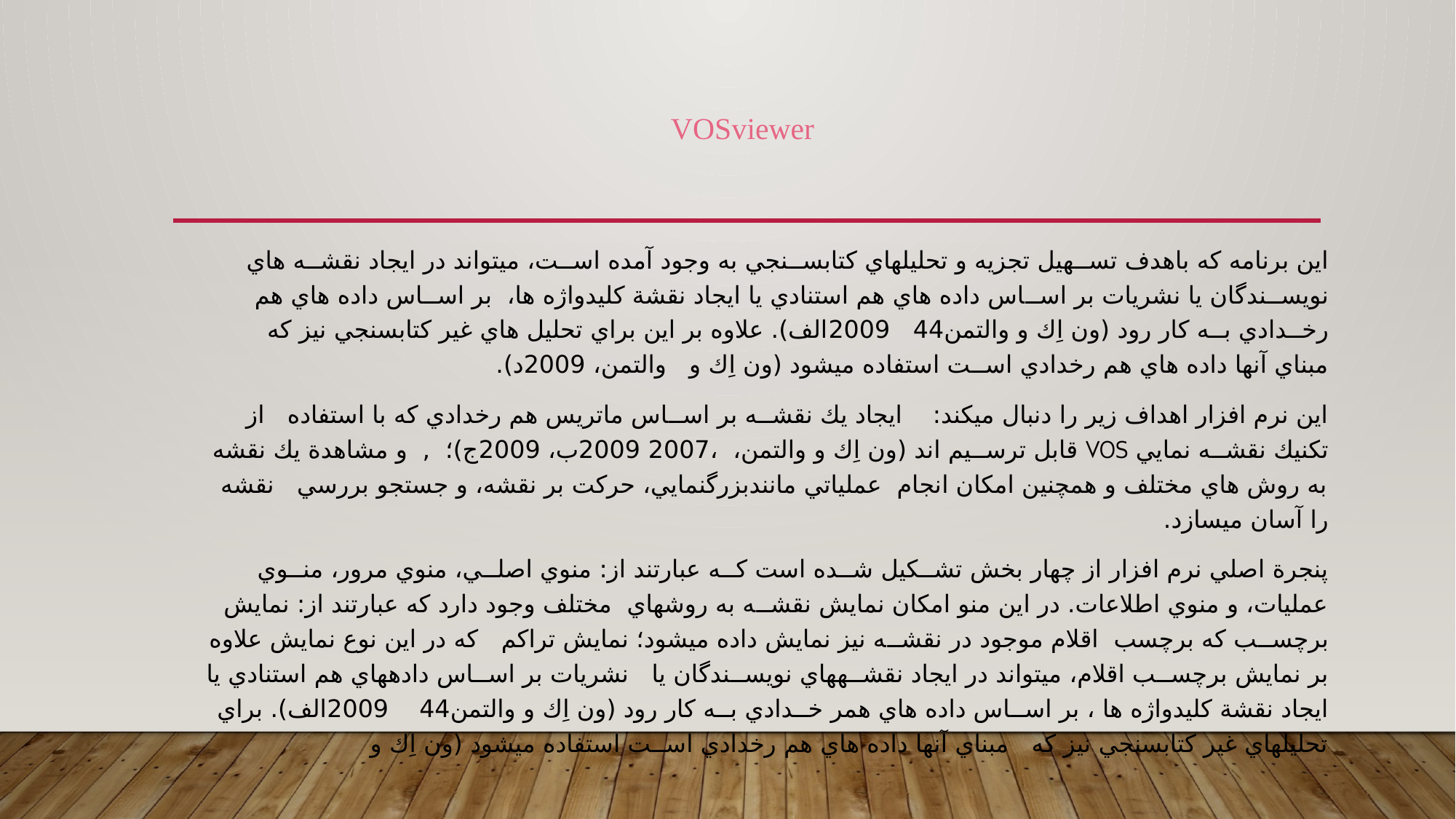

# VOSviewer
اين برنامه كه باهدف تســهيل تجزيه و تحليلهاي كتابســنجي به وجود آمده اســت، ميتواند در ايجاد نقشــه هاي نويســندگان يا نشريات بر اســاس داده هاي هم استنادي يا ايجاد نقشة كليدواژه ها،  بر اســاس داده هاي هم رخــدادي بــه كار رود (ون اِك و والتمن44   2009الف). علاوه بر اين براي تحليل هاي غير كتابسنجي نيز كه   مبناي آنها داده هاي هم رخدادي اســت استفاده ميشود (ون اِك و   والتمن، 2009د).
اين نرم افزار اهداف زير را دنبال ميكند:    ايجاد يك نقشــه بر اســاس ماتريس هم رخدادي كه با استفاده   از تكنيك نقشــه نمايي VOS قابل ترســيم اند (ون اِك و والتمن،  ،2007 2009ب، 2009ج)؛  ,  و مشاهدة يك نقشه به روش هاي مختلف و همچنين امكان انجام  عملياتي مانندبزرگنمايي، حركت بر نقشه، و جستجو بررسي   نقشه را آسان ميسازد.
پنجرة اصلي نرم افزار از چهار بخش تشــكيل شــده است كــه عبارتند از: منوي اصلــي، منوي مرور، منــوي عمليات، و منوي اطلاعات. در اين منو امكان نمايش نقشــه به روشهاي  مختلف وجود دارد كه عبارتند از: نمايش برچســب كه برچسب  اقلام موجود در نقشــه نيز نمايش داده ميشود؛ نمايش تراكم   كه در اين نوع نمايش علاوه بر نمايش برچســب اقلام، ميتواند در ايجاد نقشــههاي نويســندگان يا   نشريات بر اســاس دادههاي هم استنادي يا ايجاد نقشة كليدواژه ها ، بر اســاس داده هاي همر خــدادي بــه كار رود (ون اِك و والتمن44    2009الف). براي تحليلهاي غير كتابسنجي نيز كه   مبناي آنها داده هاي هم رخدادي اســت استفاده ميشود (ون اِك و